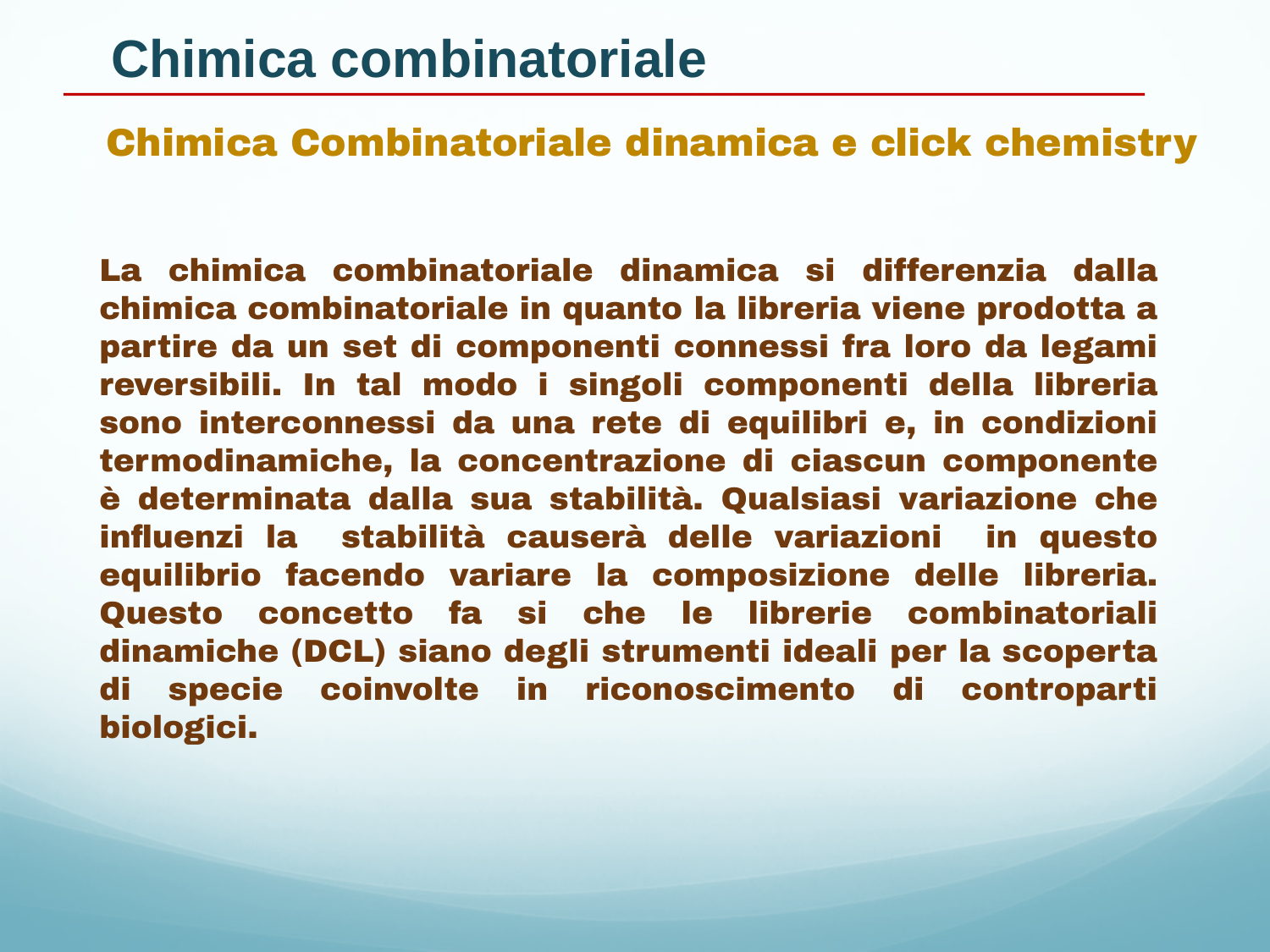

Chimica combinatoriale

Chimica Combinatoriale dinamica e click chemistry
La chimica combinatoriale dinamica si differenzia dalla chimica combinatoriale in quanto la libreria viene prodotta a partire da un set di componenti connessi fra loro da legami reversibili. In tal modo i singoli componenti della libreria sono interconnessi da una rete di equilibri e, in condizioni termodinamiche, la concentrazione di ciascun componente è determinata dalla sua stabilità. Qualsiasi variazione che influenzi la  stabilità causerà delle variazioni  in questo equilibrio facendo variare la composizione delle libreria. Questo concetto fa si che le librerie combinatoriali dinamiche (DCL) siano degli strumenti ideali per la scoperta di specie coinvolte in riconoscimento di controparti biologici.